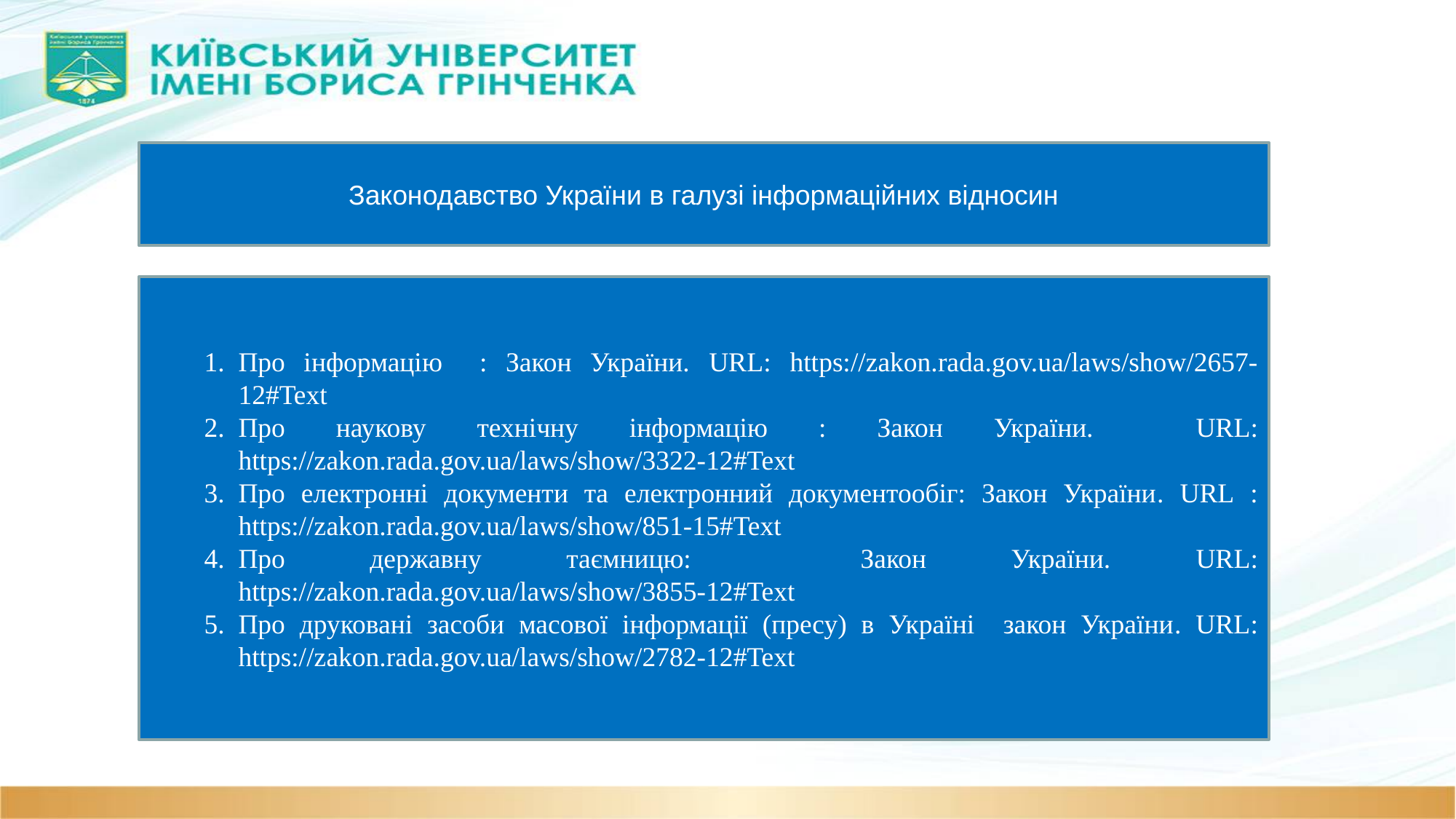

Законодавство України в галузі інформаційних відносин
Про інформацію  : Закон України. URL: https://zakon.rada.gov.ua/laws/show/2657-12#Text
Про наукову технічну інформацію : Закон України.  URL: https://zakon.rada.gov.ua/laws/show/3322-12#Text
Про електронні документи та електронний документообіг: Закон України. URL : https://zakon.rada.gov.ua/laws/show/851-15#Text
Про державну таємницю:  Закон України. URL: https://zakon.rada.gov.ua/laws/show/3855-12#Text
Про друковані засоби масової інформації (пресу) в Україні  закон України. URL: https://zakon.rada.gov.ua/laws/show/2782-12#Text